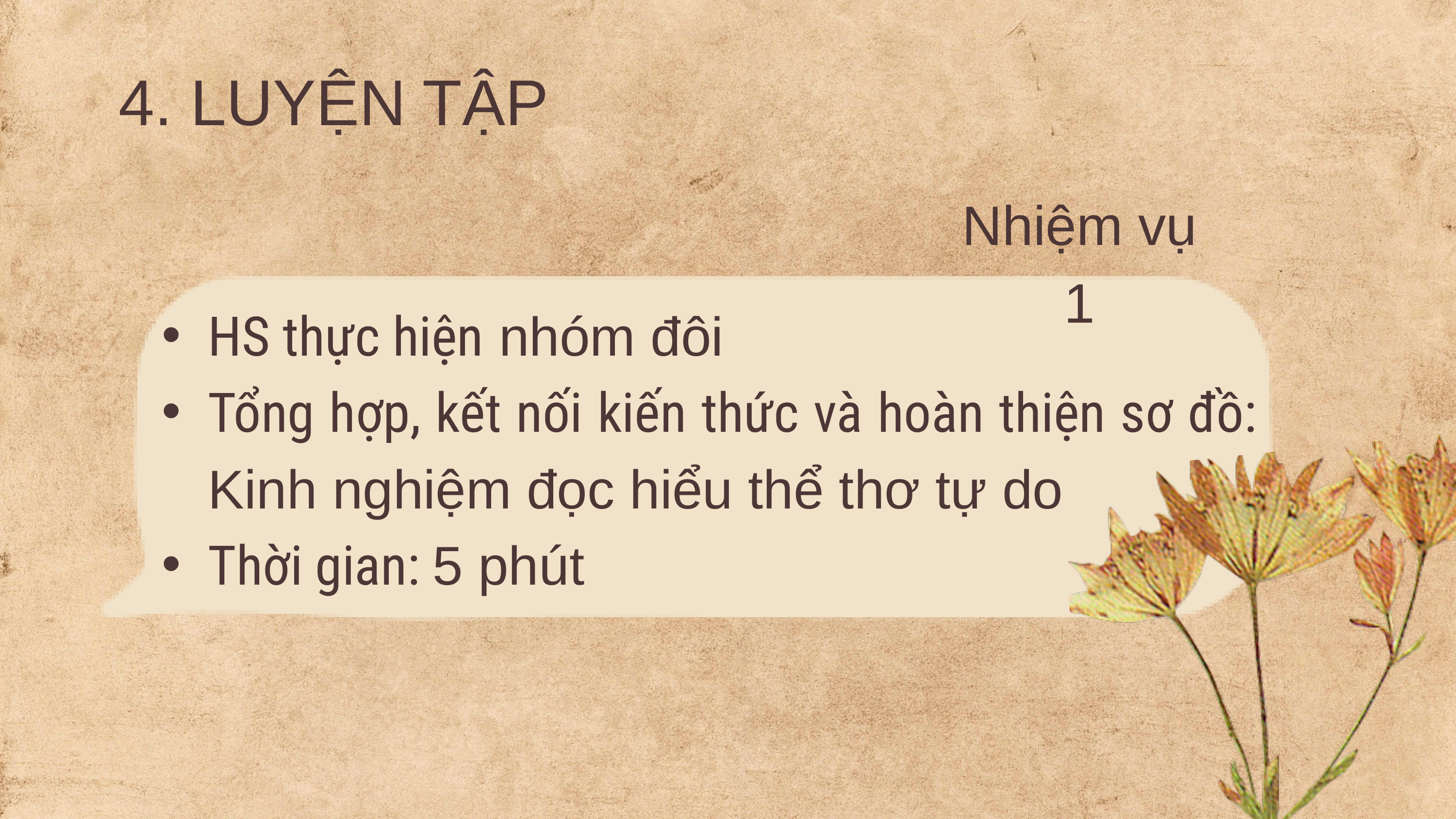

4. LUYỆN TẬP
Nhiệm vụ 1

HS thực hiện nhóm đôi
Tổng hợp, kết nối kiến thức và hoàn thiện sơ đồ: Kinh nghiệm đọc hiểu thể thơ tự do
Thời gian: 5 phút